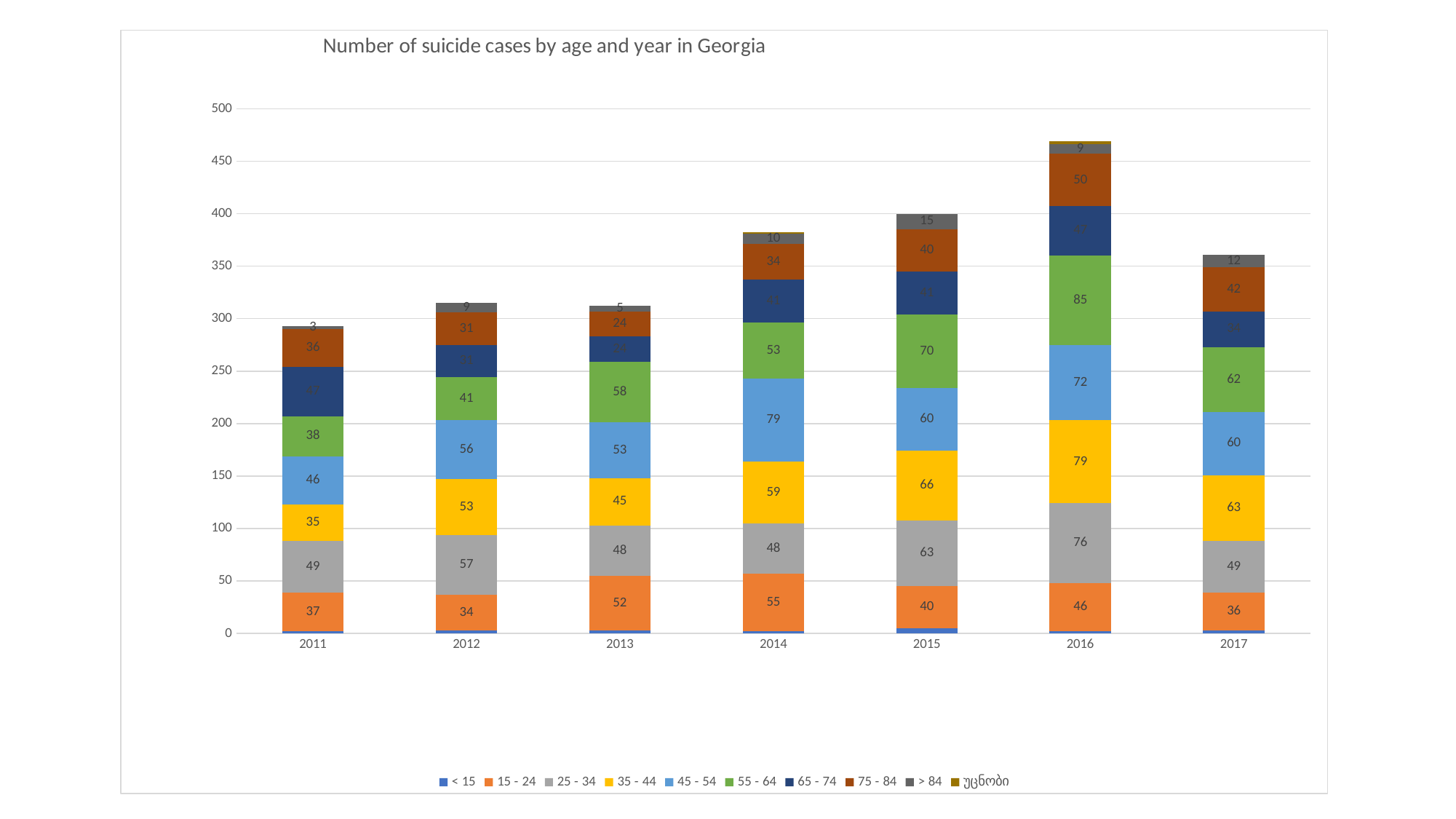

### Chart: Number of suicide cases by age and year in Georgia

| Category | < 15 | 15 - 24 | 25 - 34 | 35 - 44 | 45 - 54 | 55 - 64 | 65 - 74 | 75 - 84 | > 84 | უცნობი |
|---|---|---|---|---|---|---|---|---|---|---|
| 2011 | 2.0 | 37.0 | 49.0 | 35.0 | 46.0 | 38.0 | 47.0 | 36.0 | 3.0 | 0.0 |
| 2012 | 3.0 | 34.0 | 57.0 | 53.0 | 56.0 | 41.0 | 31.0 | 31.0 | 9.0 | 0.0 |
| 2013 | 3.0 | 52.0 | 48.0 | 45.0 | 53.0 | 58.0 | 24.0 | 24.0 | 5.0 | 0.0 |
| 2014 | 2.0 | 55.0 | 48.0 | 59.0 | 79.0 | 53.0 | 41.0 | 34.0 | 10.0 | 1.0 |
| 2015 | 5.0 | 40.0 | 63.0 | 66.0 | 60.0 | 70.0 | 41.0 | 40.0 | 15.0 | 0.0 |
| 2016 | 2.0 | 46.0 | 76.0 | 79.0 | 72.0 | 85.0 | 47.0 | 50.0 | 9.0 | 3.0 |
| 2017 | 3.0 | 36.0 | 49.0 | 63.0 | 60.0 | 62.0 | 34.0 | 42.0 | 12.0 | 0.0 |